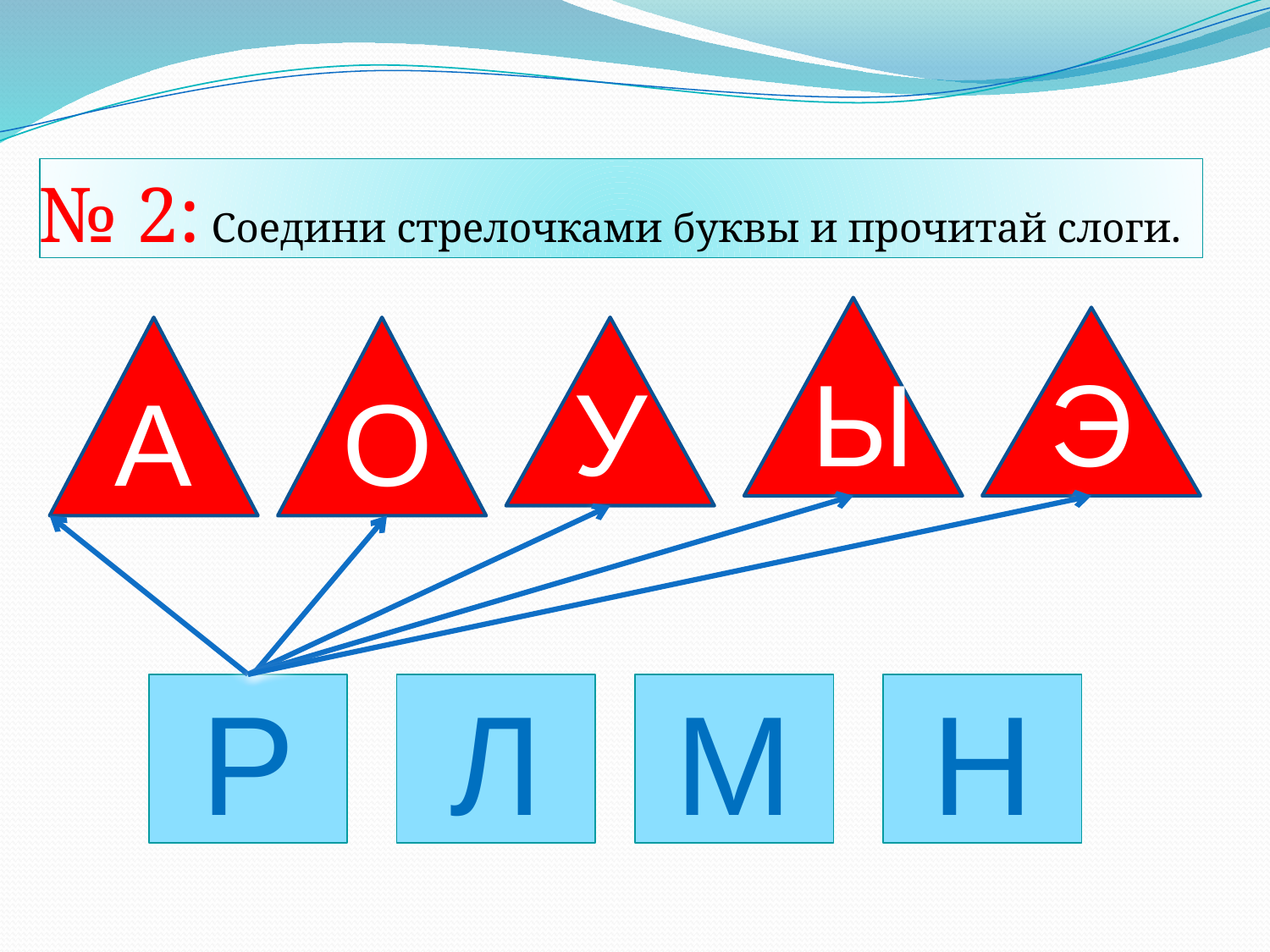

# № 2: Соедини стрелочками буквы и прочитай слоги.

Ы
Э
А
О
У
Р
Л
М
Н